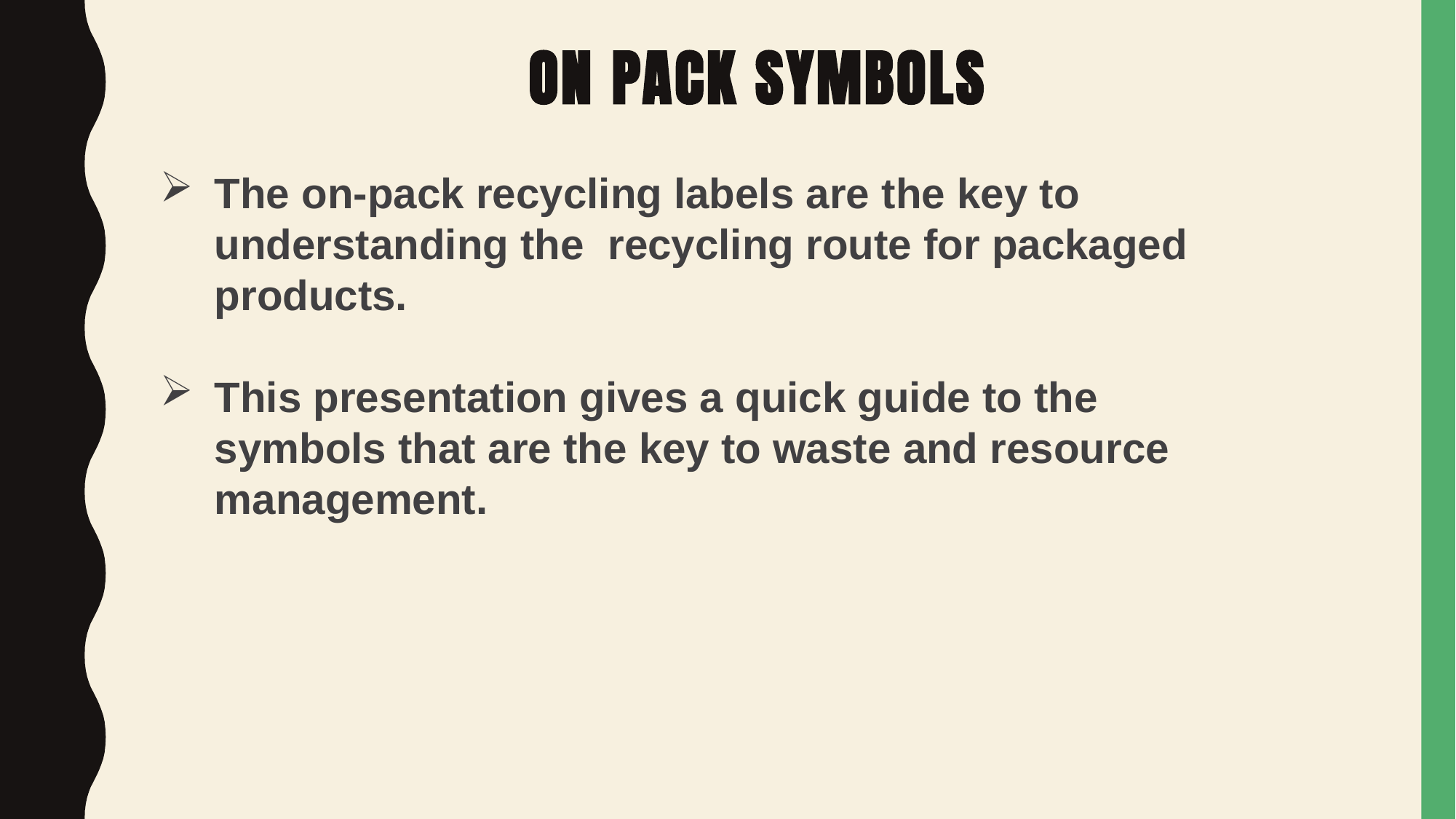

# On pack symbols
The on-pack recycling labels are the key to understanding the  recycling route for packaged products.

This presentation gives a quick guide to the symbols that are the key to waste and resource management.